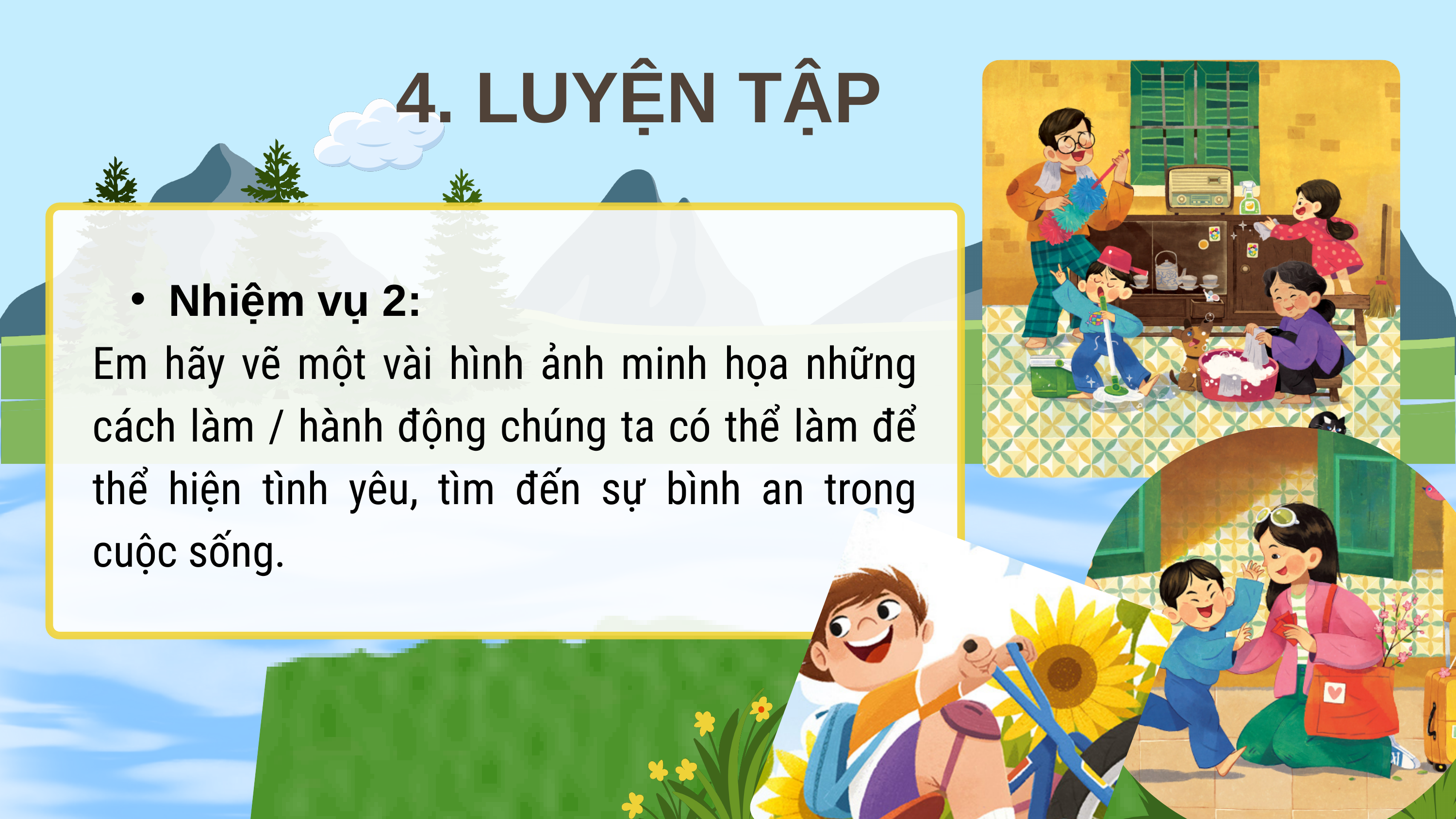

4. LUYỆN TẬP

Nhiệm vụ 2:
Em hãy vẽ một vài hình ảnh minh họa những cách làm / hành động chúng ta có thể làm để thể hiện tình yêu, tìm đến sự bình an trong cuộc sống.